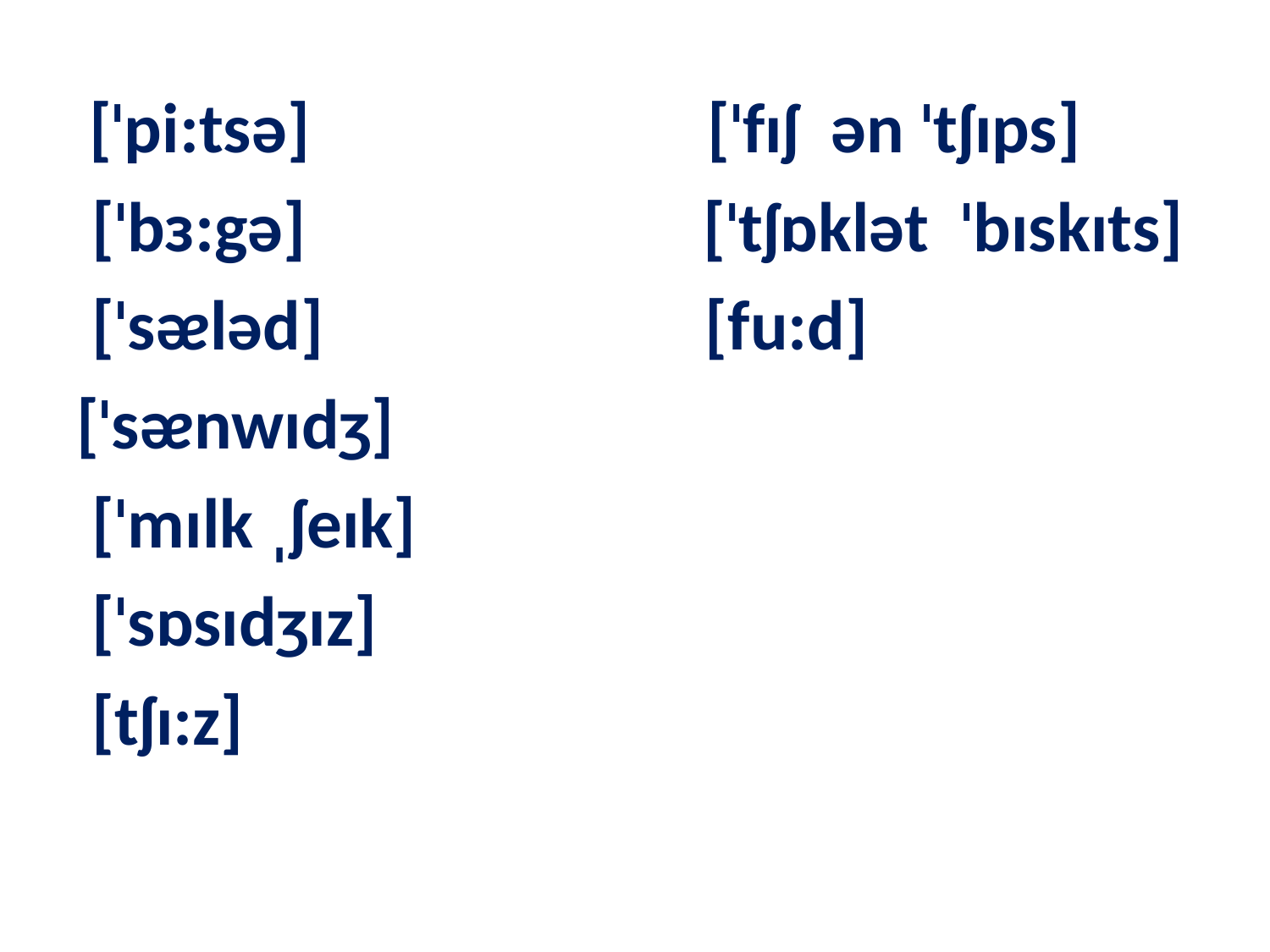

#
 [ᶦpi:tsə]                         [ᶦfɪʃ  ən ᶦtʃɪps]
 [ᶦbɜ:gə]                         [ᶦtʃɒklət  ᶦbɪskɪts]
 [ᶦsᴂləd]                        [fu:d]
[ᶦsᴂnwɪdʒ]
 [ᶦmɪlk ˌʃeɪk]
 [ᶦsɒsɪdʒɪz]
 [tʃɪ:z]